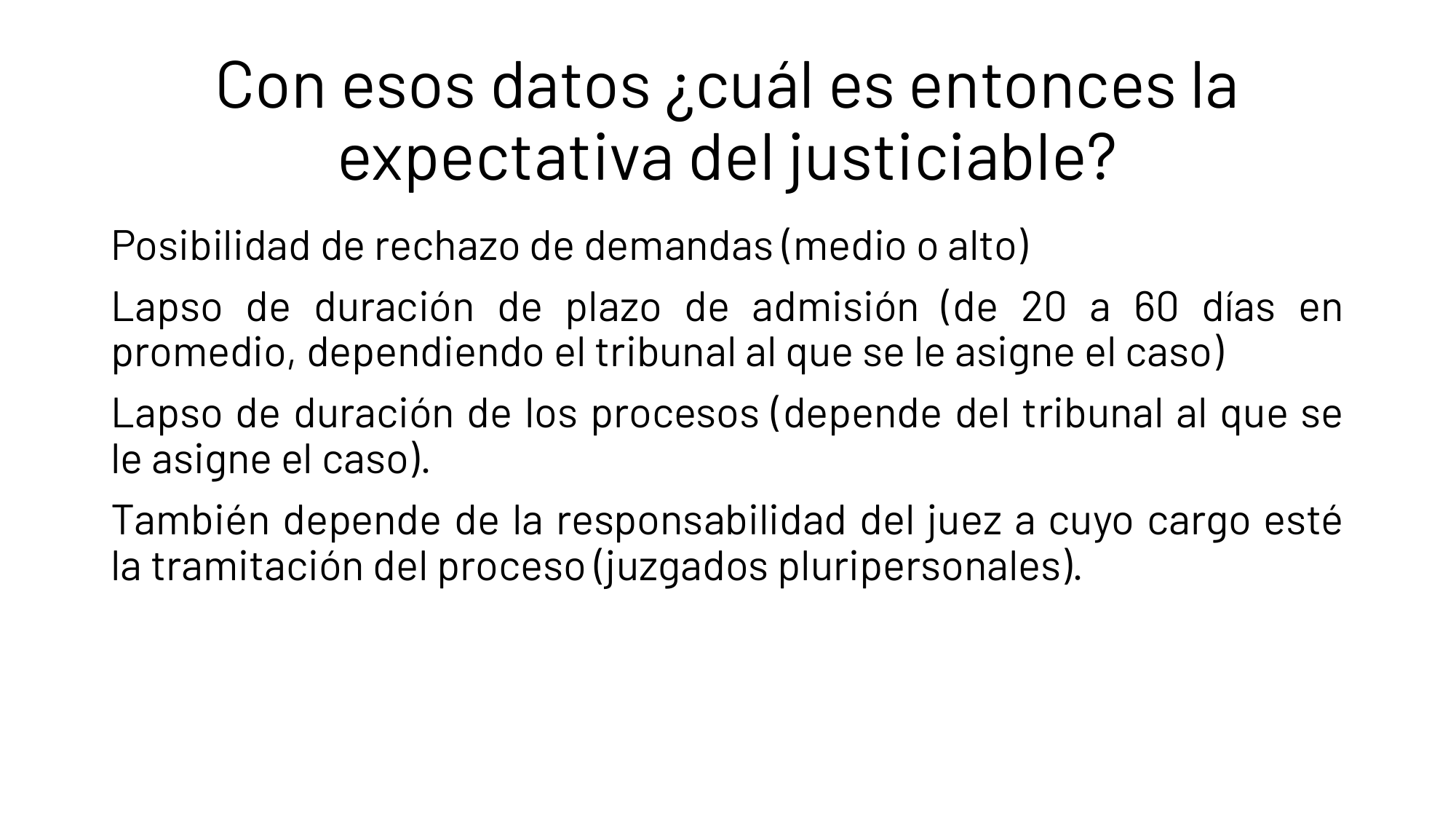

# Con esos datos ¿cuál es entonces la expectativa del justiciable?
Posibilidad de rechazo de demandas (medio o alto)
Lapso de duración de plazo de admisión (de 20 a 60 días en promedio, dependiendo el tribunal al que se le asigne el caso)
Lapso de duración de los procesos (depende del tribunal al que se le asigne el caso).
También depende de la responsabilidad del juez a cuyo cargo esté la tramitación del proceso (juzgados pluripersonales).